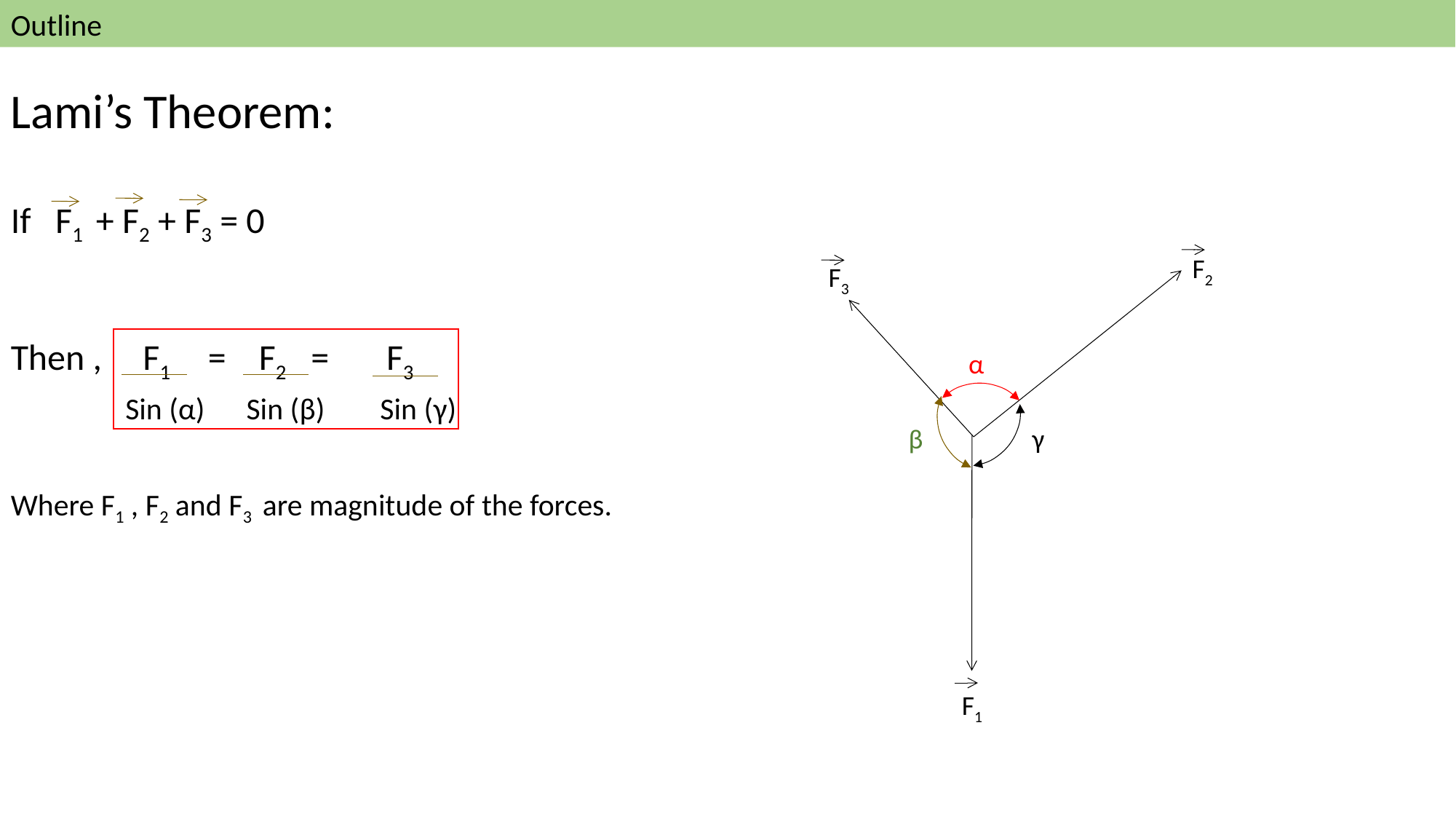

Outline
Lami’s Theorem:

If   F1  + F2 + F3 = 0

Then ,     F1     =    F2   =       F3
              Sin (α)      Sin (β)        Sin (γ)

Where F1 , F2 and F3  are magnitude of the forces.

F2
F3

α

β
γ
F1